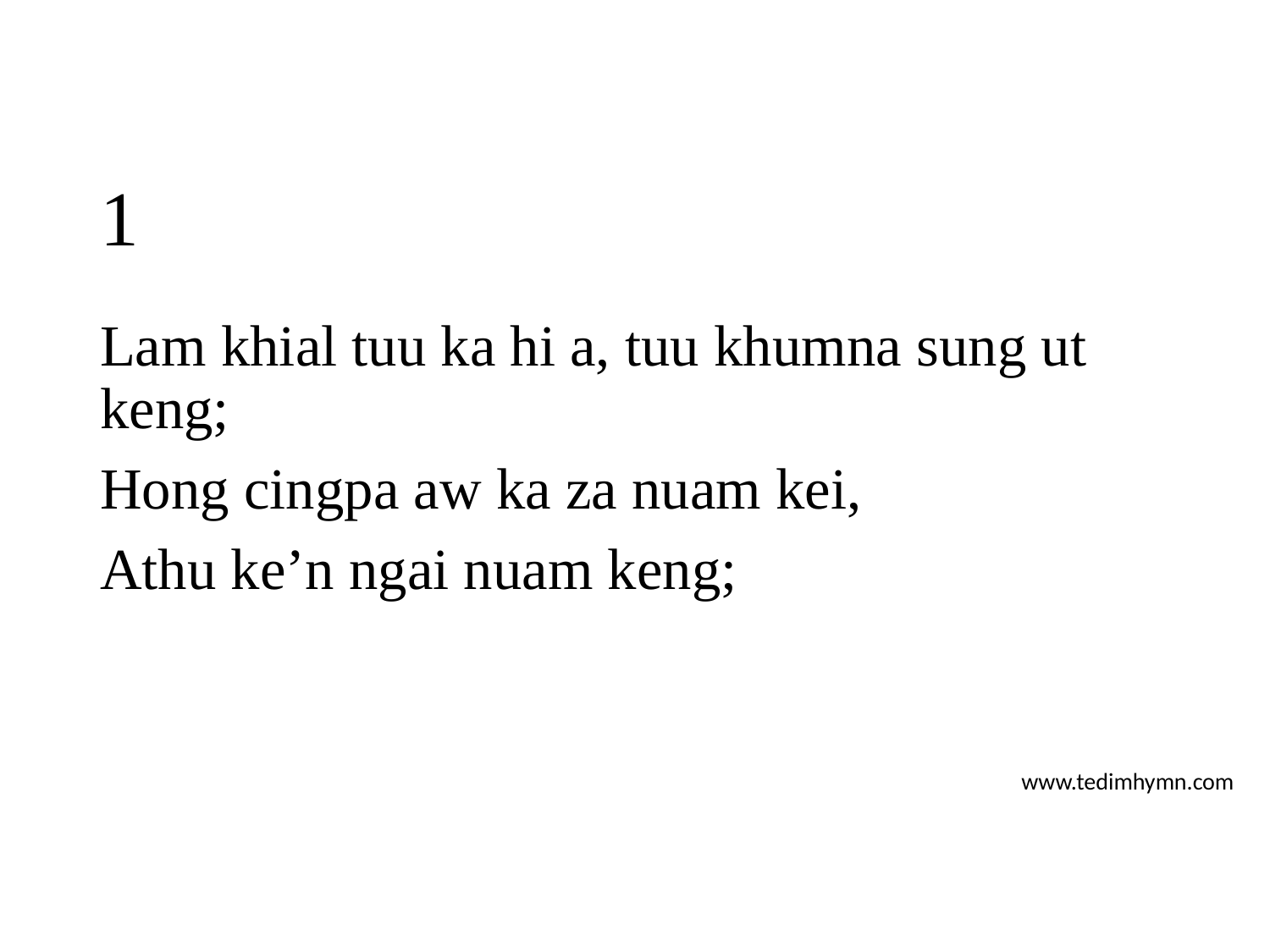

# 1
Lam khial tuu ka hi a, tuu khumna sung ut keng;
Hong cingpa aw ka za nuam kei,
Athu ke’n ngai nuam keng;

www.tedimhymn.com